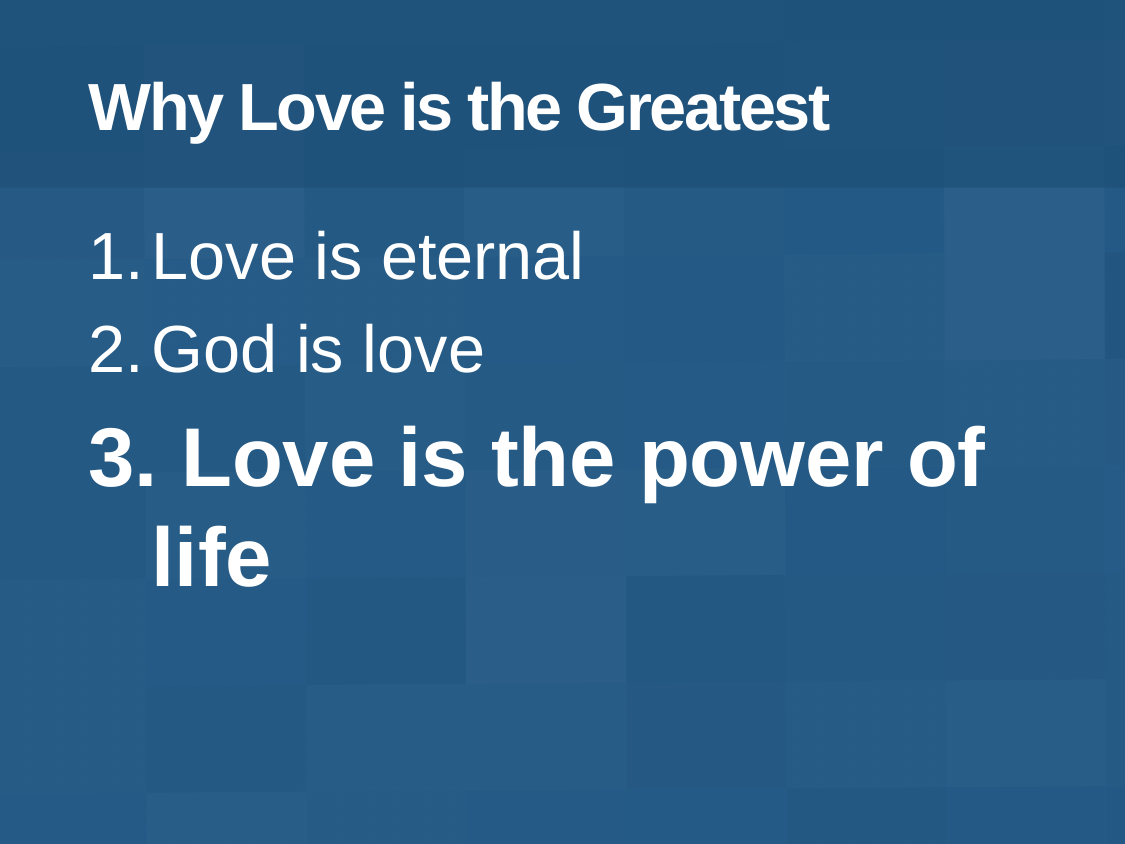

# Why Love is the Greatest
Love is eternal
God is love
 Love is the power of life